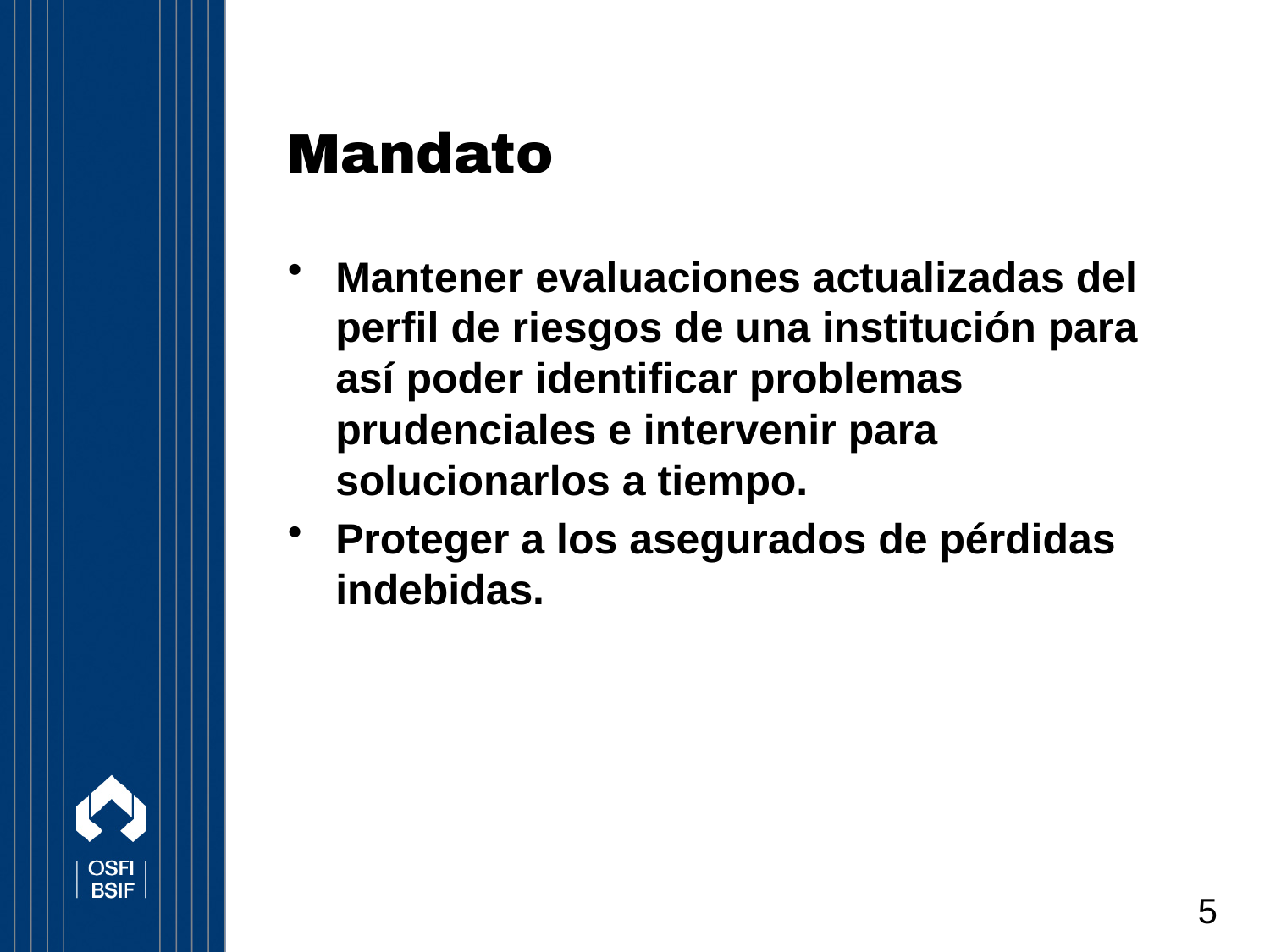

# Mandato
Mantener evaluaciones actualizadas del perfil de riesgos de una institución para así poder identificar problemas prudenciales e intervenir para solucionarlos a tiempo.
Proteger a los asegurados de pérdidas indebidas.